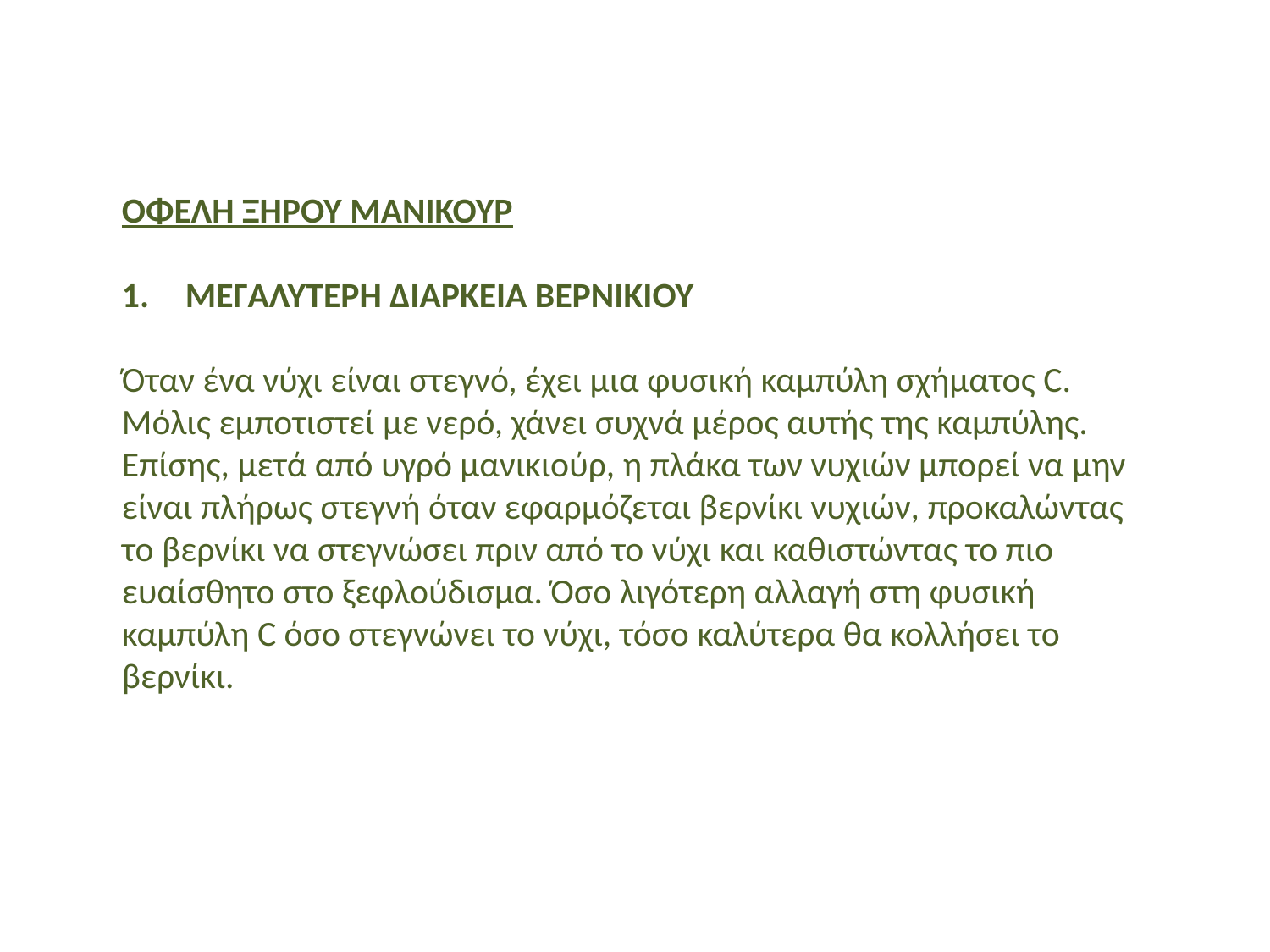

ΟΦΕΛΗ ΞΗΡΟΥ ΜΑΝΙΚΟΥΡ

ΜΕΓΑΛΥΤΕΡΗ ΔΙΑΡΚΕΙΑ ΒΕΡΝΙΚΙΟΥ

Όταν ένα νύχι είναι στεγνό, έχει μια φυσική καμπύλη σχήματος C. Μόλις εμποτιστεί με νερό, χάνει συχνά μέρος αυτής της καμπύλης. Επίσης, μετά από υγρό μανικιούρ, η πλάκα των νυχιών μπορεί να μην είναι πλήρως στεγνή όταν εφαρμόζεται βερνίκι νυχιών, προκαλώντας το βερνίκι να στεγνώσει πριν από το νύχι και καθιστώντας το πιο ευαίσθητο στο ξεφλούδισμα. Όσο λιγότερη αλλαγή στη φυσική καμπύλη C όσο στεγνώνει το νύχι, τόσο καλύτερα θα κολλήσει το βερνίκι.